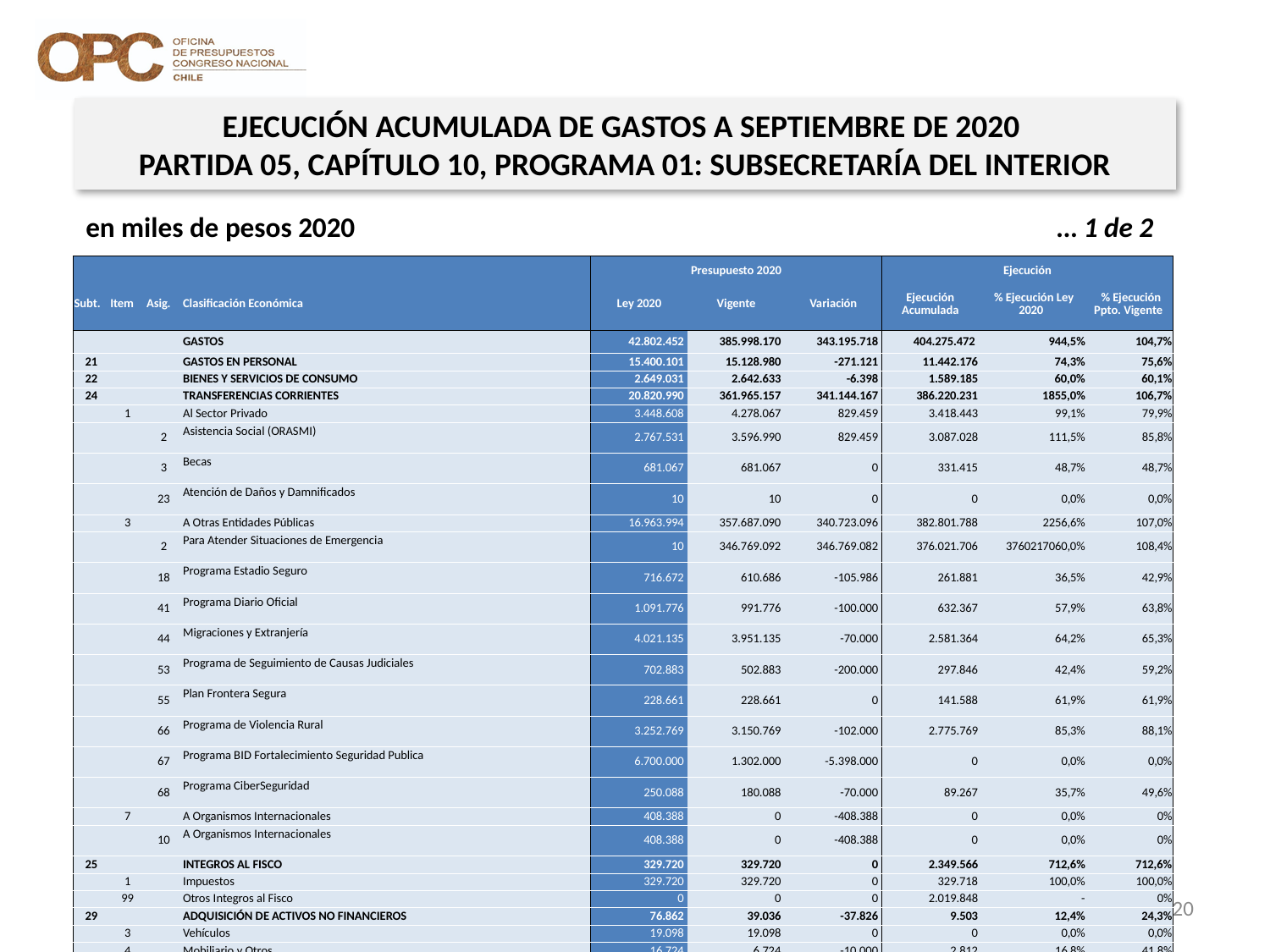

EJECUCIÓN ACUMULADA DE GASTOS A SEPTIEMBRE DE 2020
PARTIDA 05, CAPÍTULO 10, PROGRAMA 01: SUBSECRETARÍA DEL INTERIOR
en miles de pesos 2020					             … 1 de 2
|  |  |  |  | Presupuesto 2020 |  |  | Ejecución |  |  |
| --- | --- | --- | --- | --- | --- | --- | --- | --- | --- |
| Subt. | Item | Asig. | Clasificación Económica | Ley 2020 | Vigente | Variación | Ejecución Acumulada | % Ejecución Ley 2020 | % Ejecución Ppto. Vigente |
|  |  |  | GASTOS | 42.802.452 | 385.998.170 | 343.195.718 | 404.275.472 | 944,5% | 104,7% |
| 21 |  |  | GASTOS EN PERSONAL | 15.400.101 | 15.128.980 | -271.121 | 11.442.176 | 74,3% | 75,6% |
| 22 |  |  | BIENES Y SERVICIOS DE CONSUMO | 2.649.031 | 2.642.633 | -6.398 | 1.589.185 | 60,0% | 60,1% |
| 24 |  |  | TRANSFERENCIAS CORRIENTES | 20.820.990 | 361.965.157 | 341.144.167 | 386.220.231 | 1855,0% | 106,7% |
|  | 1 |  | Al Sector Privado | 3.448.608 | 4.278.067 | 829.459 | 3.418.443 | 99,1% | 79,9% |
|  |  | 2 | Asistencia Social (ORASMI) | 2.767.531 | 3.596.990 | 829.459 | 3.087.028 | 111,5% | 85,8% |
|  |  | 3 | Becas | 681.067 | 681.067 | 0 | 331.415 | 48,7% | 48,7% |
|  |  | 23 | Atención de Daños y Damnificados | 10 | 10 | 0 | 0 | 0,0% | 0,0% |
|  | 3 |  | A Otras Entidades Públicas | 16.963.994 | 357.687.090 | 340.723.096 | 382.801.788 | 2256,6% | 107,0% |
|  |  | 2 | Para Atender Situaciones de Emergencia | 10 | 346.769.092 | 346.769.082 | 376.021.706 | 3760217060,0% | 108,4% |
|  |  | 18 | Programa Estadio Seguro | 716.672 | 610.686 | -105.986 | 261.881 | 36,5% | 42,9% |
|  |  | 41 | Programa Diario Oficial | 1.091.776 | 991.776 | -100.000 | 632.367 | 57,9% | 63,8% |
|  |  | 44 | Migraciones y Extranjería | 4.021.135 | 3.951.135 | -70.000 | 2.581.364 | 64,2% | 65,3% |
|  |  | 53 | Programa de Seguimiento de Causas Judiciales | 702.883 | 502.883 | -200.000 | 297.846 | 42,4% | 59,2% |
|  |  | 55 | Plan Frontera Segura | 228.661 | 228.661 | 0 | 141.588 | 61,9% | 61,9% |
|  |  | 66 | Programa de Violencia Rural | 3.252.769 | 3.150.769 | -102.000 | 2.775.769 | 85,3% | 88,1% |
|  |  | 67 | Programa BID Fortalecimiento Seguridad Publica | 6.700.000 | 1.302.000 | -5.398.000 | 0 | 0,0% | 0,0% |
|  |  | 68 | Programa CiberSeguridad | 250.088 | 180.088 | -70.000 | 89.267 | 35,7% | 49,6% |
|  | 7 |  | A Organismos Internacionales | 408.388 | 0 | -408.388 | 0 | 0,0% | 0% |
|  |  | 10 | A Organismos Internacionales | 408.388 | 0 | -408.388 | 0 | 0,0% | 0% |
| 25 |  |  | INTEGROS AL FISCO | 329.720 | 329.720 | 0 | 2.349.566 | 712,6% | 712,6% |
|  | 1 |  | Impuestos | 329.720 | 329.720 | 0 | 329.718 | 100,0% | 100,0% |
|  | 99 |  | Otros Integros al Fisco | 0 | 0 | 0 | 2.019.848 | - | 0% |
| 29 |  |  | ADQUISICIÓN DE ACTIVOS NO FINANCIEROS | 76.862 | 39.036 | -37.826 | 9.503 | 12,4% | 24,3% |
|  | 3 |  | Vehículos | 19.098 | 19.098 | 0 | 0 | 0,0% | 0,0% |
|  | 4 |  | Mobiliario y Otros | 16.724 | 6.724 | -10.000 | 2.812 | 16,8% | 41,8% |
20